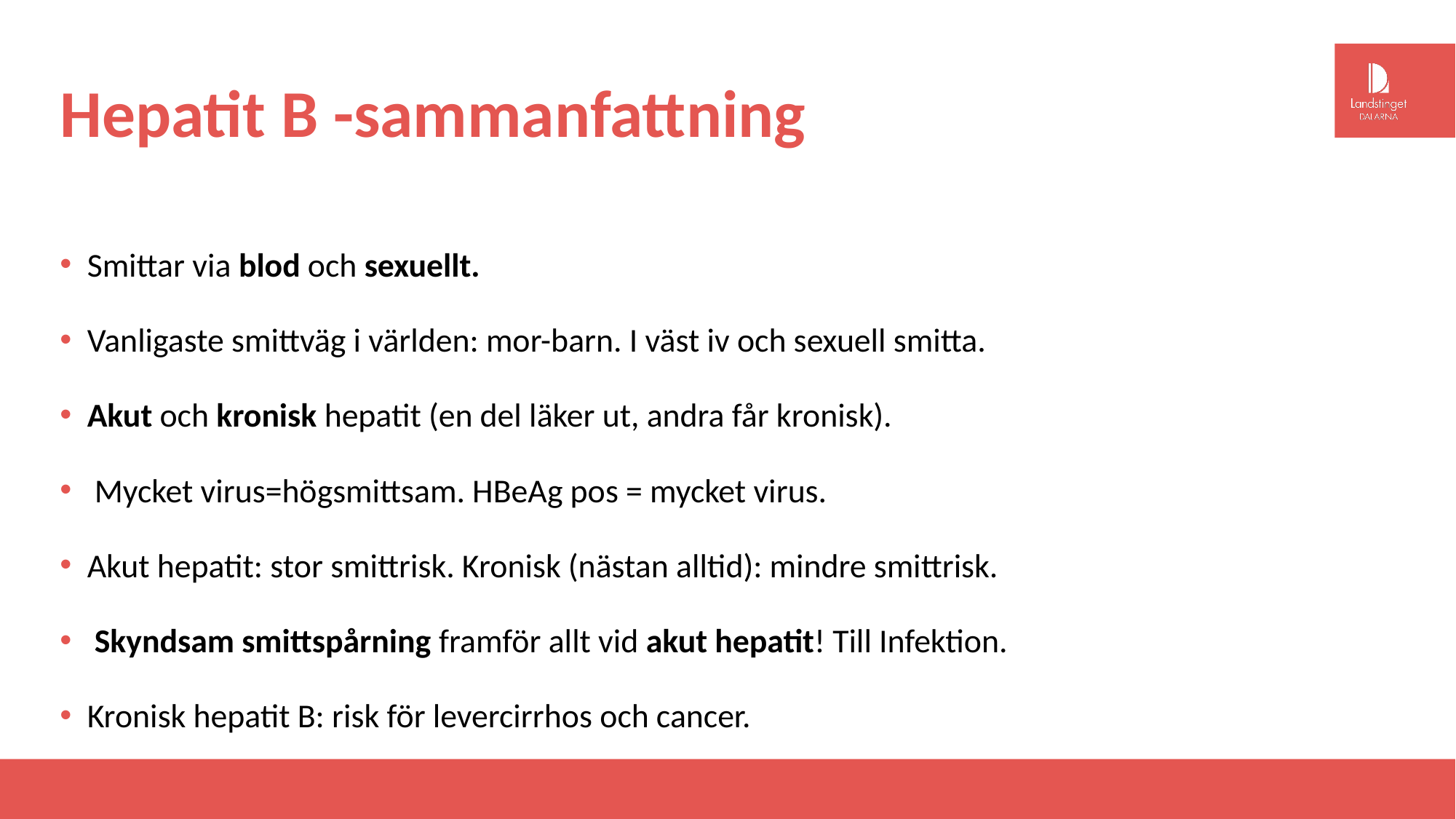

# Hepatit B -sammanfattning
Smittar via blod och sexuellt.
Vanligaste smittväg i världen: mor-barn. I väst iv och sexuell smitta.
Akut och kronisk hepatit (en del läker ut, andra får kronisk).
 Mycket virus=högsmittsam. HBeAg pos = mycket virus.
Akut hepatit: stor smittrisk. Kronisk (nästan alltid): mindre smittrisk.
 Skyndsam smittspårning framför allt vid akut hepatit! Till Infektion.
Kronisk hepatit B: risk för levercirrhos och cancer.